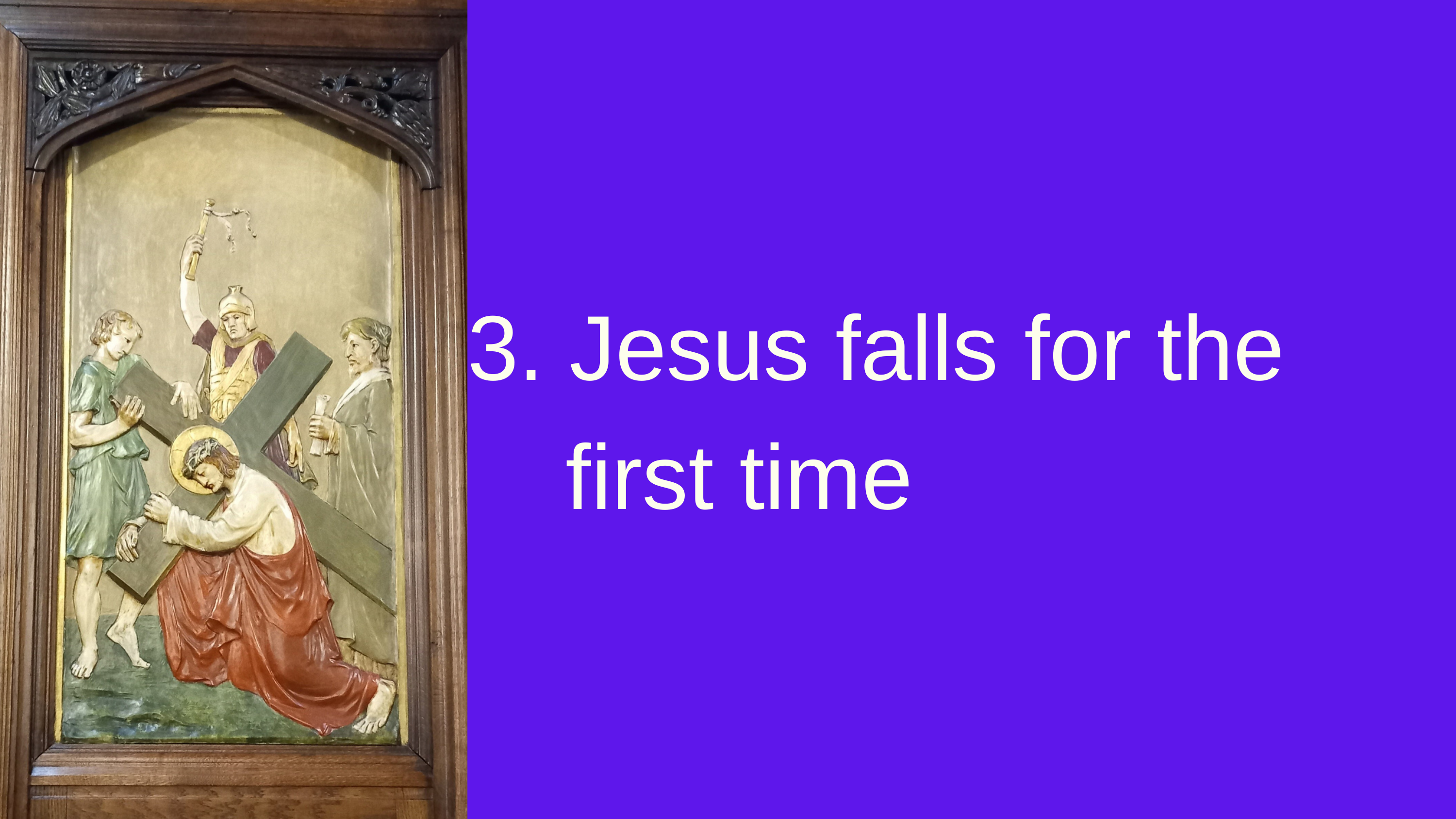

3. Jesus falls for the
	 first time